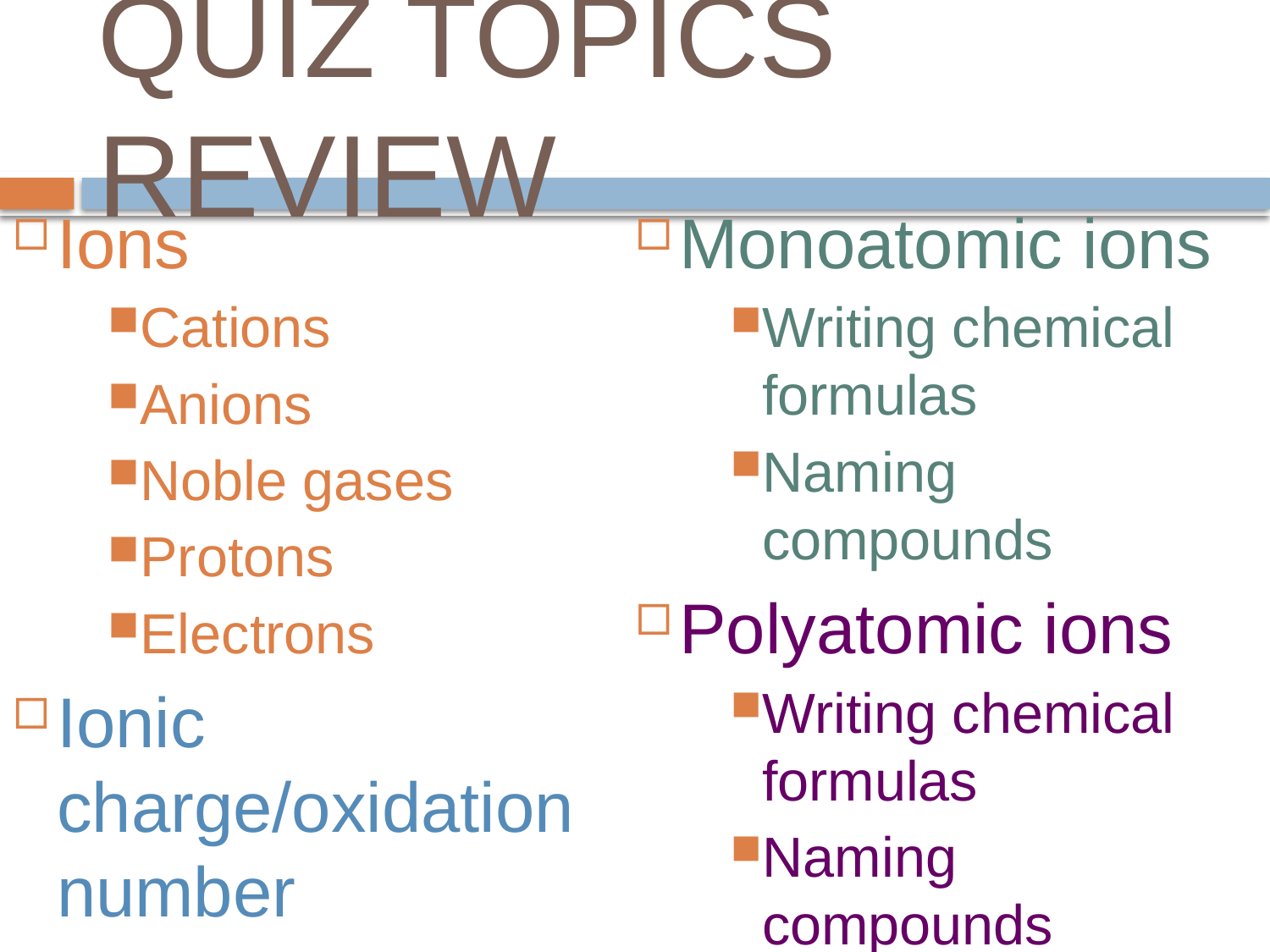

# QUIZ TOPICS REVIEW
Ions
Cations
Anions
Noble gases
Protons
Electrons
Ionic charge/oxidation number
Counting Atoms
Monoatomic ions
Writing chemical formulas
Naming compounds
Polyatomic ions
Writing chemical formulas
Naming compounds